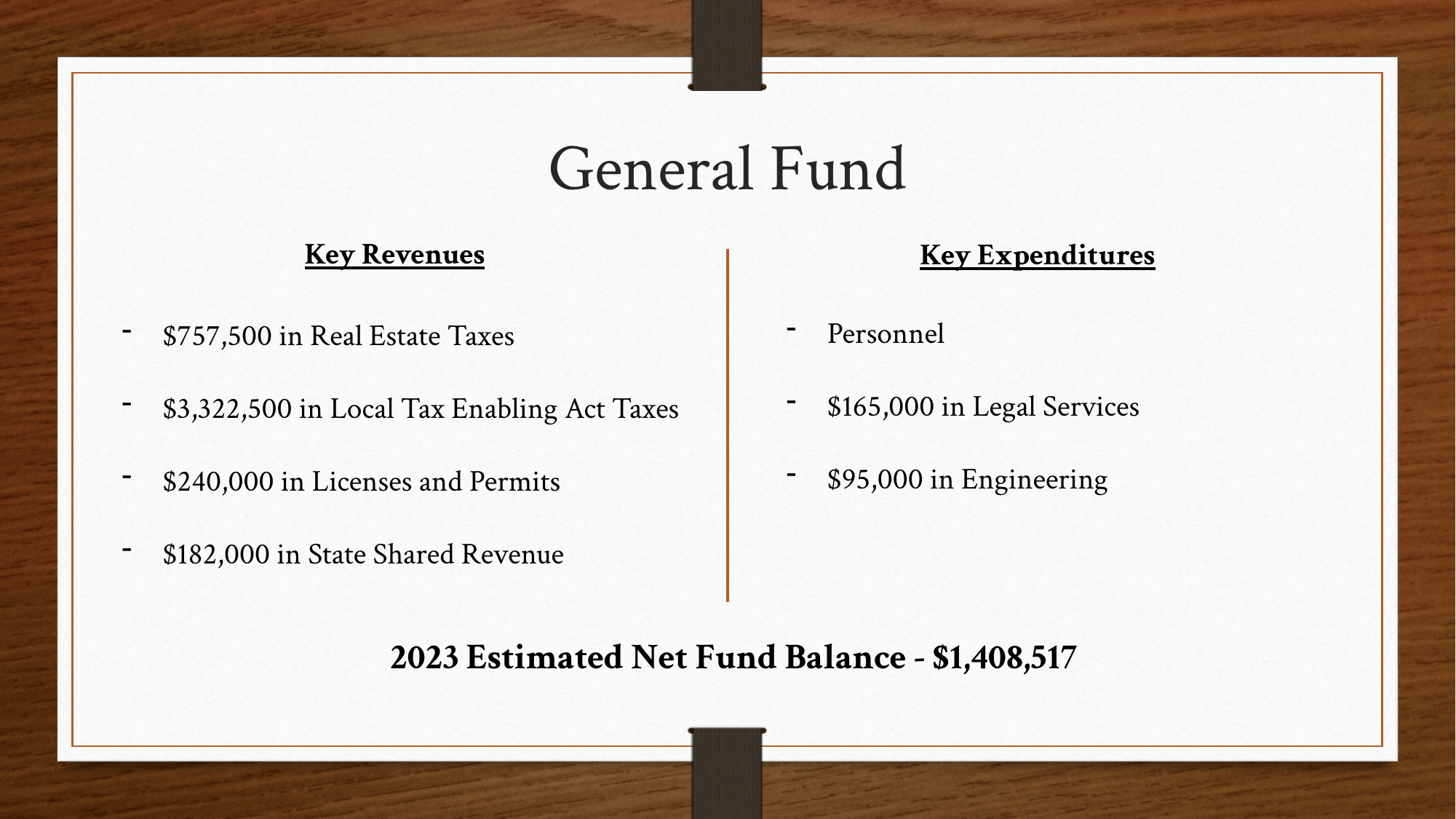

General Fund
Key Revenues
Key Expenditures
Personnel

$165,000 in Legal Services

$95,000 in Engineering

$757,500 in Real Estate Taxes

$3,322,500 in Local Tax Enabling Act Taxes

$240,000 in Licenses and Permits

$182,000 in State Shared Revenue
2023 Estimated Net Fund Balance - $1,408,517